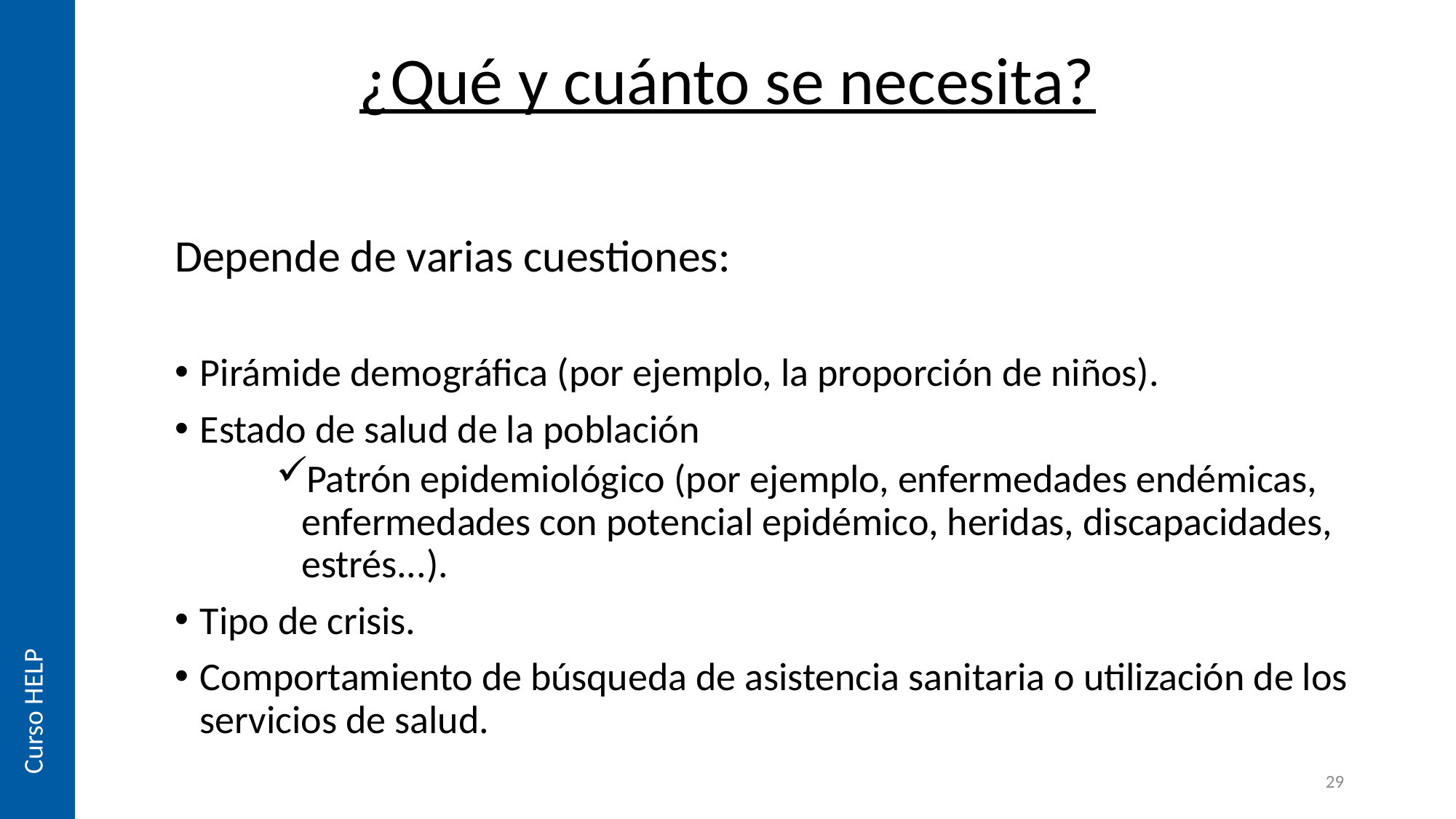

¿Qué y cuánto se necesita?
Depende de varias cuestiones:

Pirámide demográfica (por ejemplo, la proporción de niños).
Estado de salud de la población
Patrón epidemiológico (por ejemplo, enfermedades endémicas, enfermedades con potencial epidémico, heridas, discapacidades, estrés...).
Tipo de crisis.
Comportamiento de búsqueda de asistencia sanitaria o utilización de los servicios de salud.
Curso HELP
29